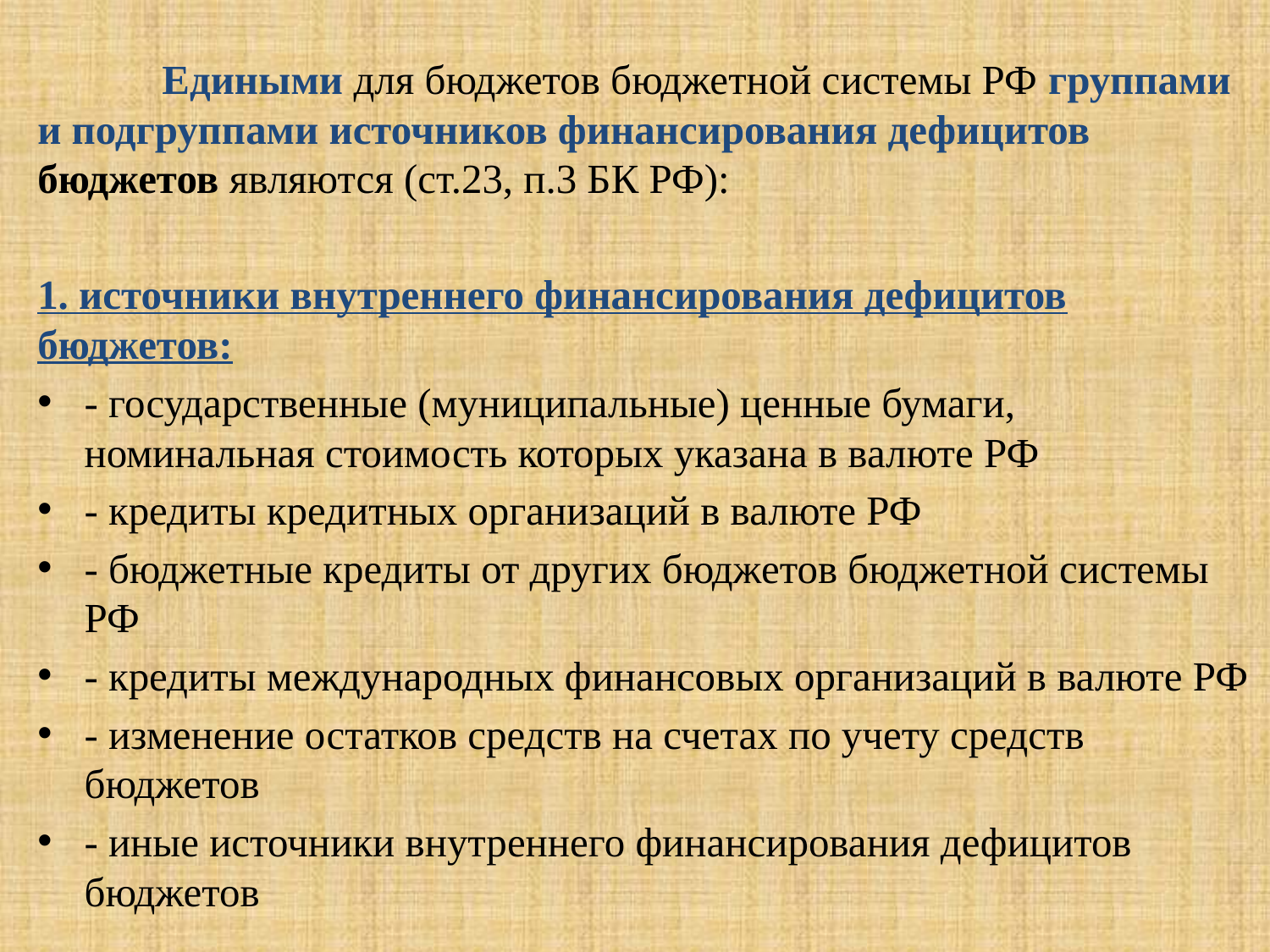

# .
	Едиными для бюджетов бюджетной системы РФ группами и подгруппами источников финансирования дефицитов бюджетов являются (ст.23, п.3 БК РФ):

1. источники внутреннего финансирования дефицитов бюджетов:
- государственные (муниципальные) ценные бумаги, номинальная стоимость которых указана в валюте РФ
- кредиты кредитных организаций в валюте РФ
- бюджетные кредиты от других бюджетов бюджетной системы РФ
- кредиты международных финансовых организаций в валюте РФ
- изменение остатков средств на счетах по учету средств бюджетов
- иные источники внутреннего финансирования дефицитов бюджетов